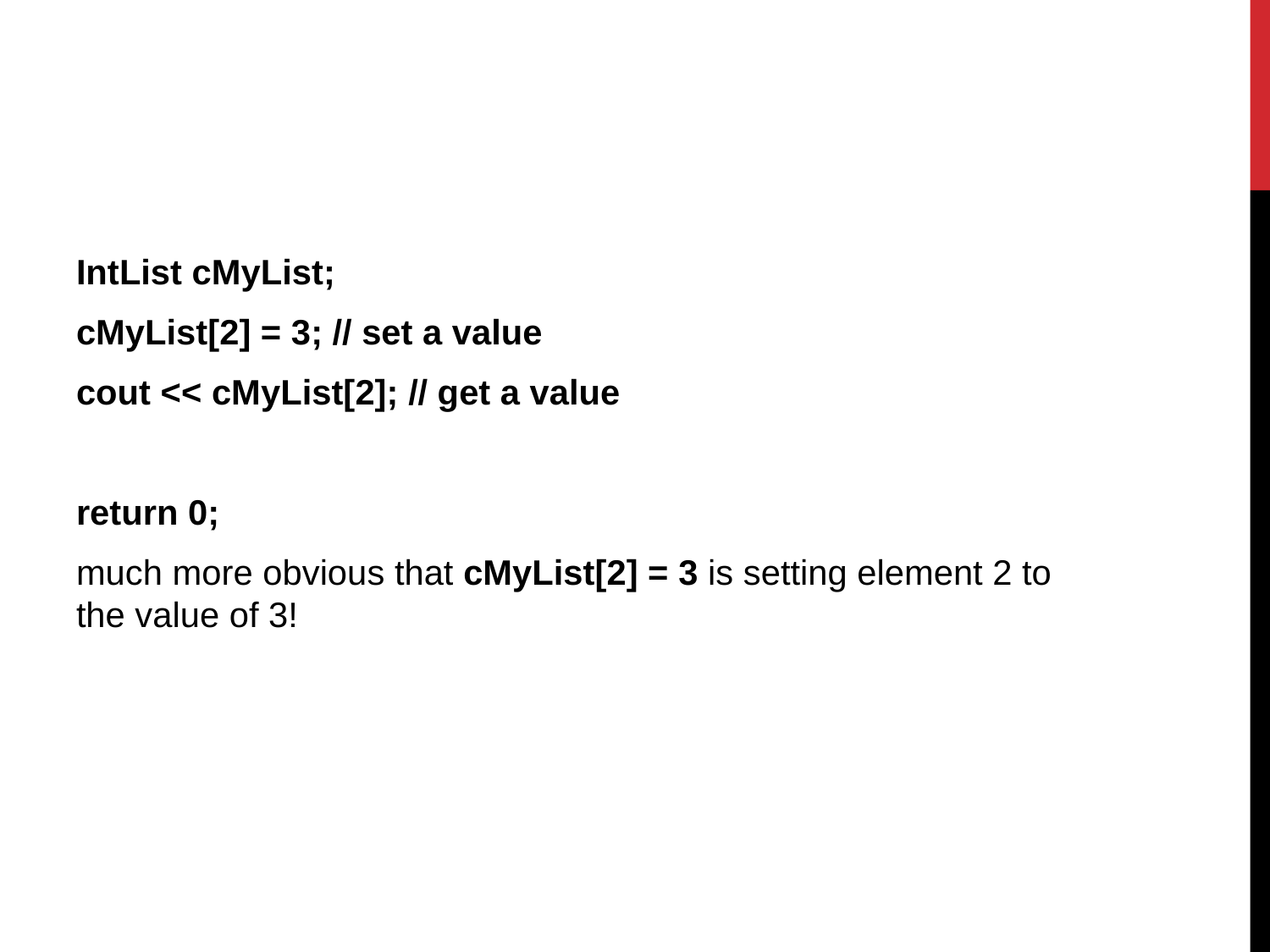

IntList cMyList;
cMyList[2] = 3; // set a value
cout << cMyList[2]; // get a value

return 0;
much more obvious that cMyList[2] = 3 is setting element 2 to the value of 3!